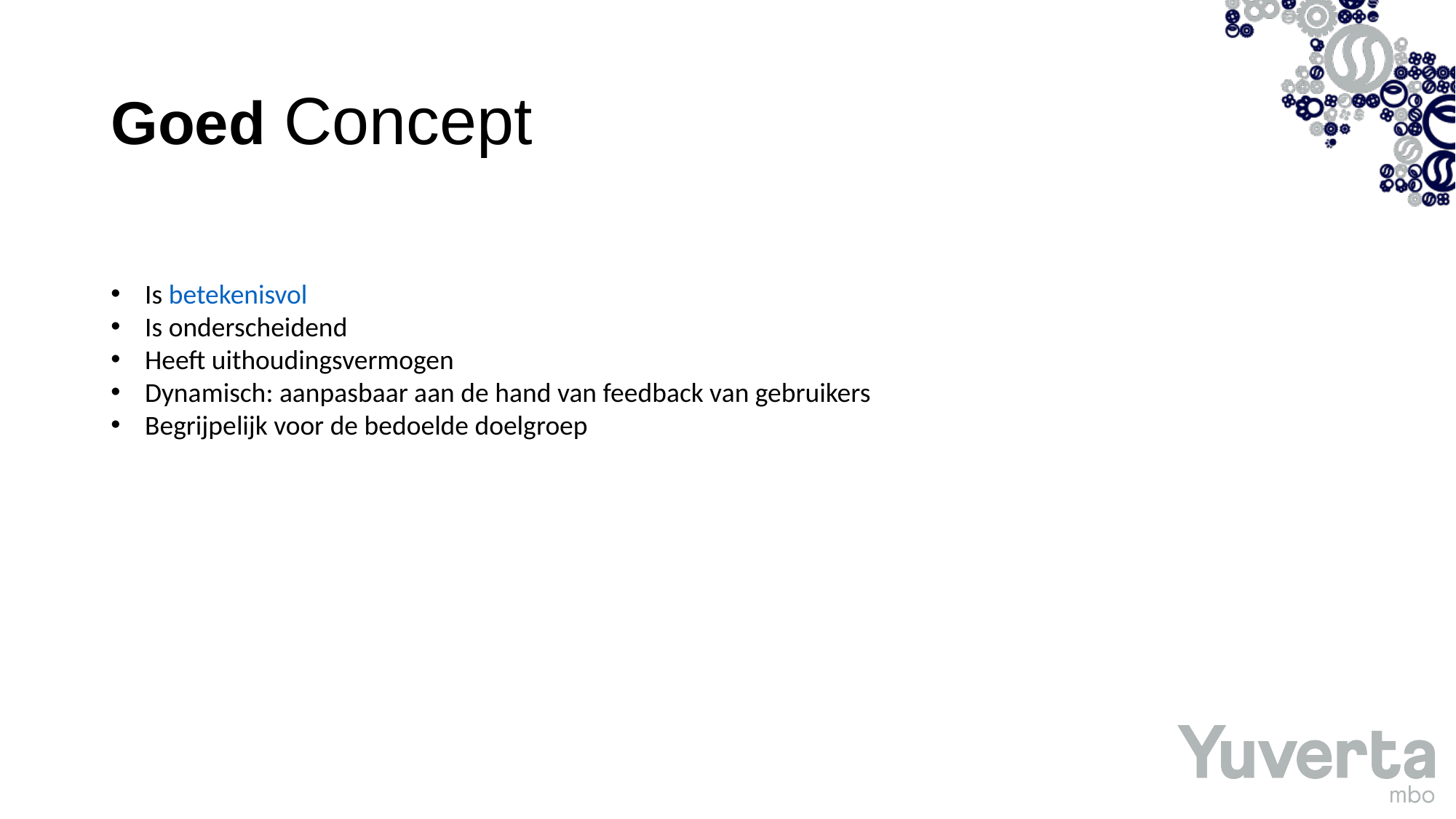

# Goed Concept​
Is betekenisvol​
Is onderscheidend​
Heeft uithoudingsvermogen​
Dynamisch: aanpasbaar aan de hand van feedback van gebruikers ​
Begrijpelijk voor de bedoelde doelgroep